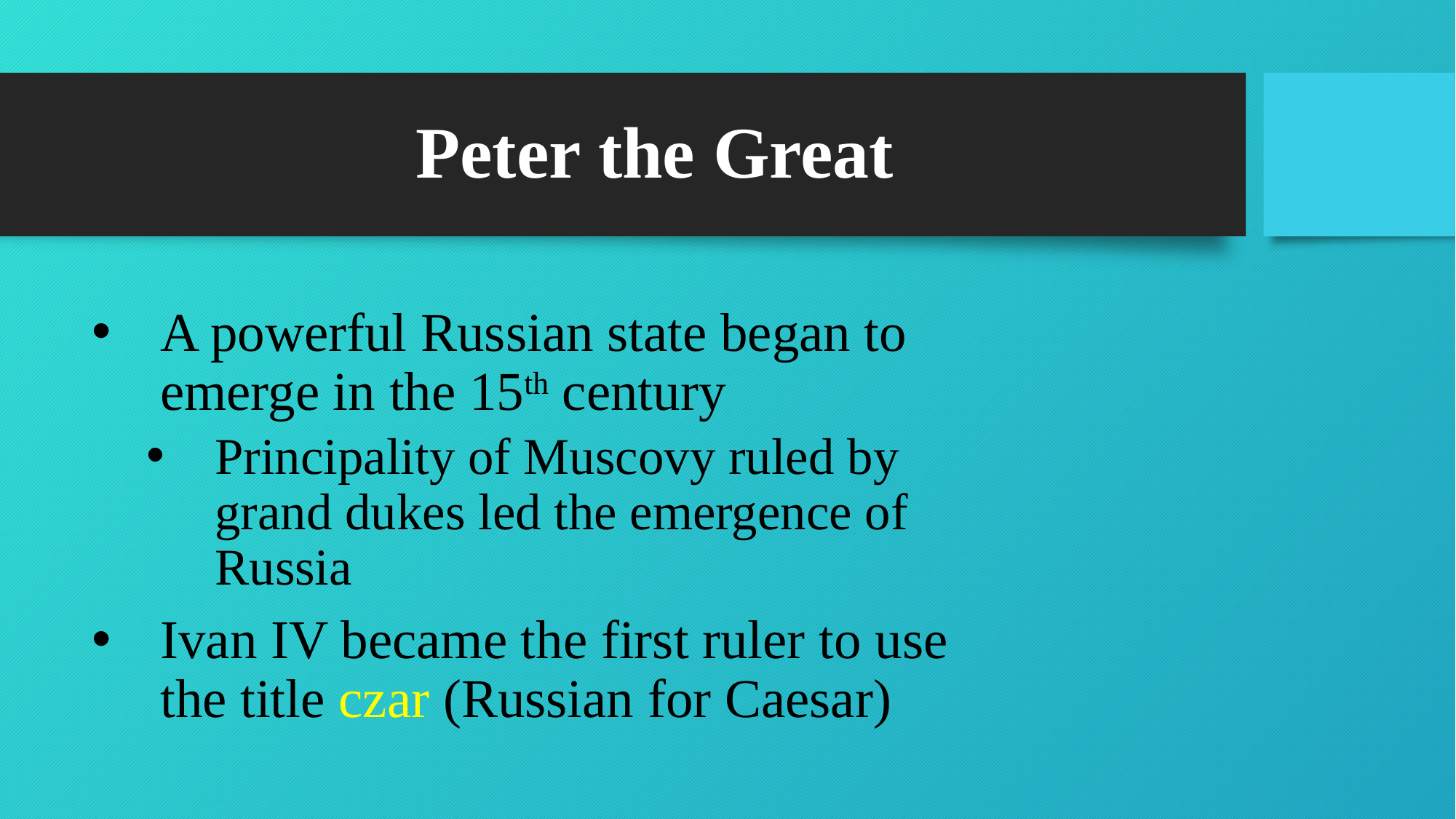

# Peter the Great
A powerful Russian state began to emerge in the 15th century
Principality of Muscovy ruled by grand dukes led the emergence of Russia
Ivan IV became the first ruler to use the title czar (Russian for Caesar)